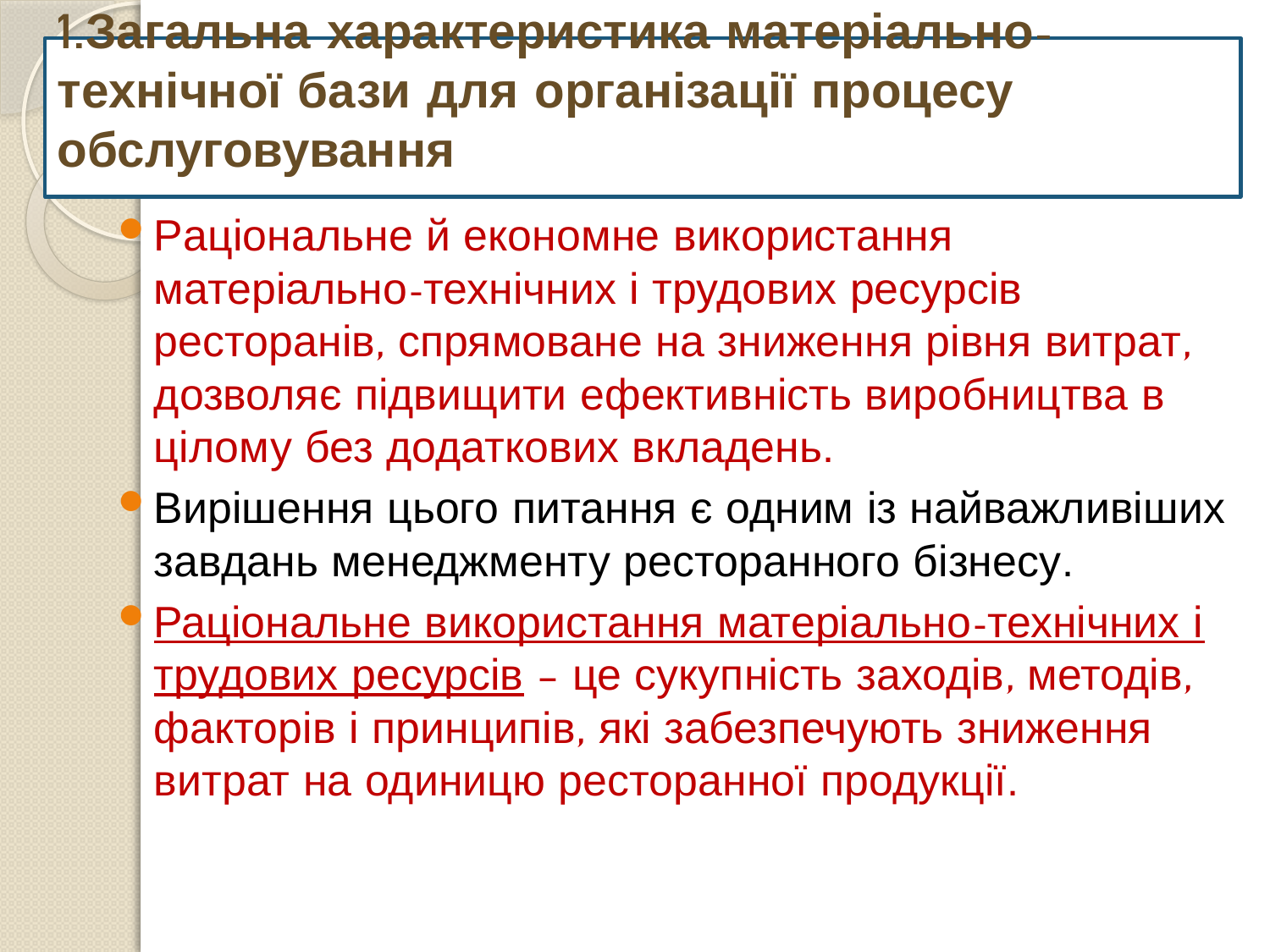

# 1.Загальна характеристика матеріально-технічної бази для організації процесу обслуговування
Раціональне й економне використання матеріально-технічних і трудових ресурсів ресторанів, спрямоване на зниження рівня витрат, дозволяє підвищити ефективність виробництва в цілому без додаткових вкладень.
Вирішення цього питання є одним із найважливіших завдань менеджменту ресторанного бізнесу.
Раціональне використання матеріально-технічних і трудових ресурсів – це сукупність заходів, методів, факторів і принципів, які забезпечують зниження витрат на одиницю ресторанної продукції.